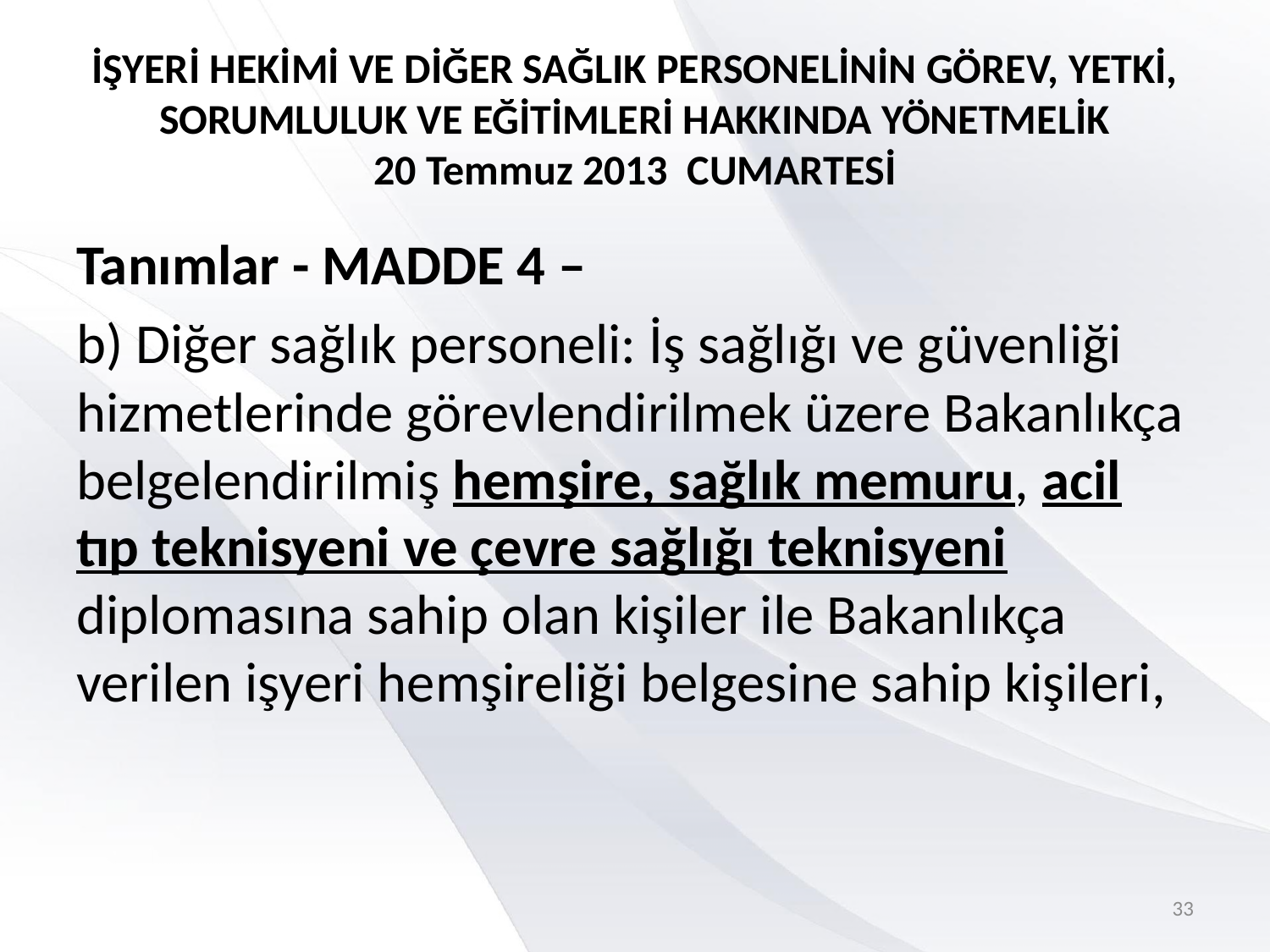

# İŞYERİ HEKİMİ VE DİĞER SAĞLIK PERSONELİNİN GÖREV, YETKİ, SORUMLULUK VE EĞİTİMLERİ HAKKINDA YÖNETMELİK 20 Temmuz 2013  CUMARTESİ
Tanımlar - MADDE 4 –
b) Diğer sağlık personeli: İş sağlığı ve güvenliği hizmetlerinde görevlendirilmek üzere Bakanlıkça belgelendirilmiş hemşire, sağlık memuru, acil tıp teknisyeni ve çevre sağlığı teknisyeni diplomasına sahip olan kişiler ile Bakanlıkça verilen işyeri hemşireliği belgesine sahip kişileri,

33